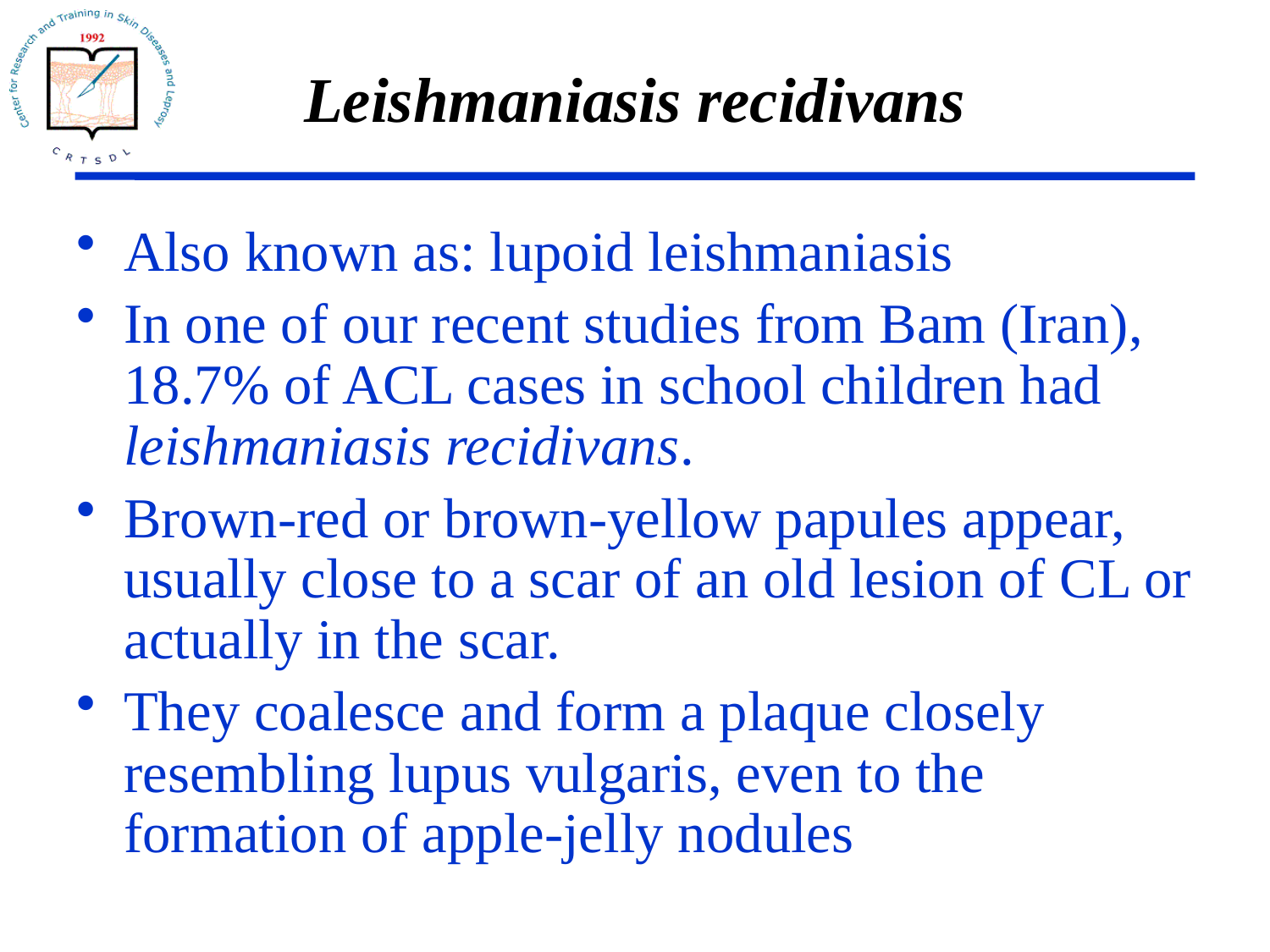

# Leishmaniasis recidivans
Also known as: lupoid leishmaniasis
In one of our recent studies from Bam (Iran), 18.7% of ACL cases in school children had leishmaniasis recidivans.
Brown-red or brown-yellow papules appear, usually close to a scar of an old lesion of CL or actually in the scar.
They coalesce and form a plaque closely resembling lupus vulgaris, even to the formation of apple-jelly nodules